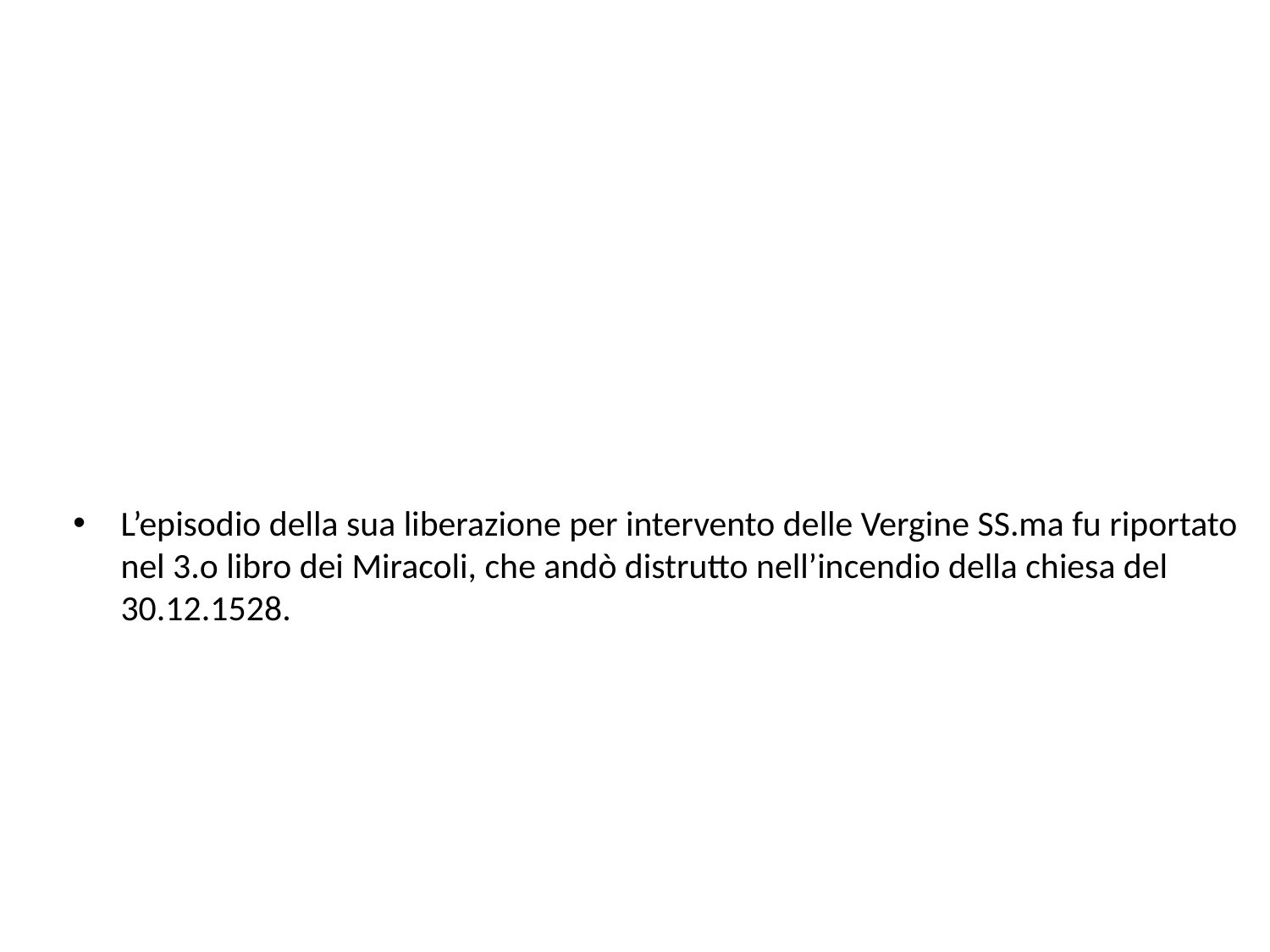

L’episodio della sua liberazione per intervento delle Vergine SS.ma fu riportato nel 3.o libro dei Miracoli, che andò distrutto nell’incendio della chiesa del 30.12.1528.
#